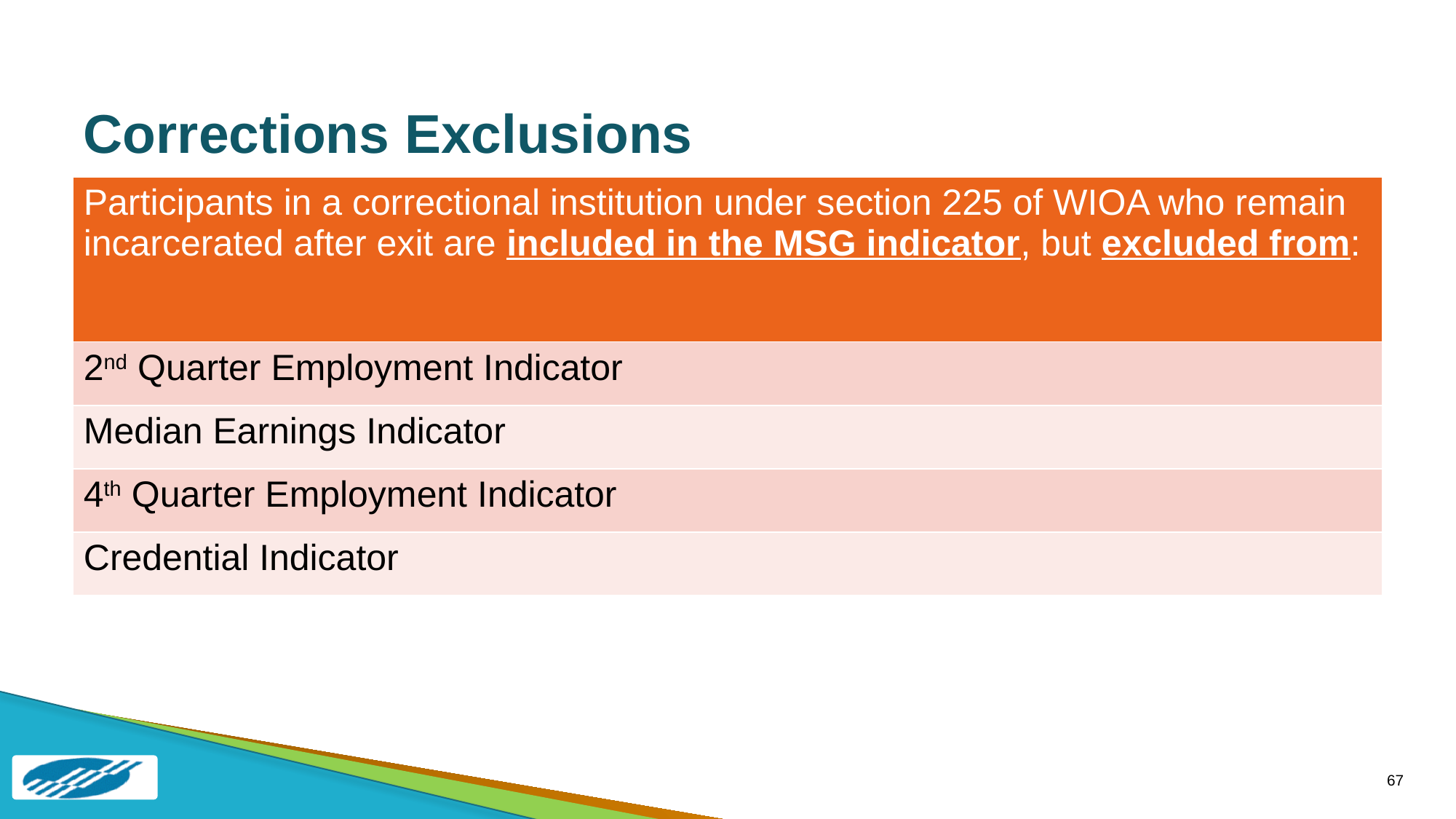

# Corrections Exclusions
| Participants in a correctional institution under section 225 of WIOA who remain incarcerated after exit are included in the MSG indicator, but excluded from: |
| --- |
| 2nd Quarter Employment Indicator |
| Median Earnings Indicator |
| 4th Quarter Employment Indicator |
| Credential Indicator |
67